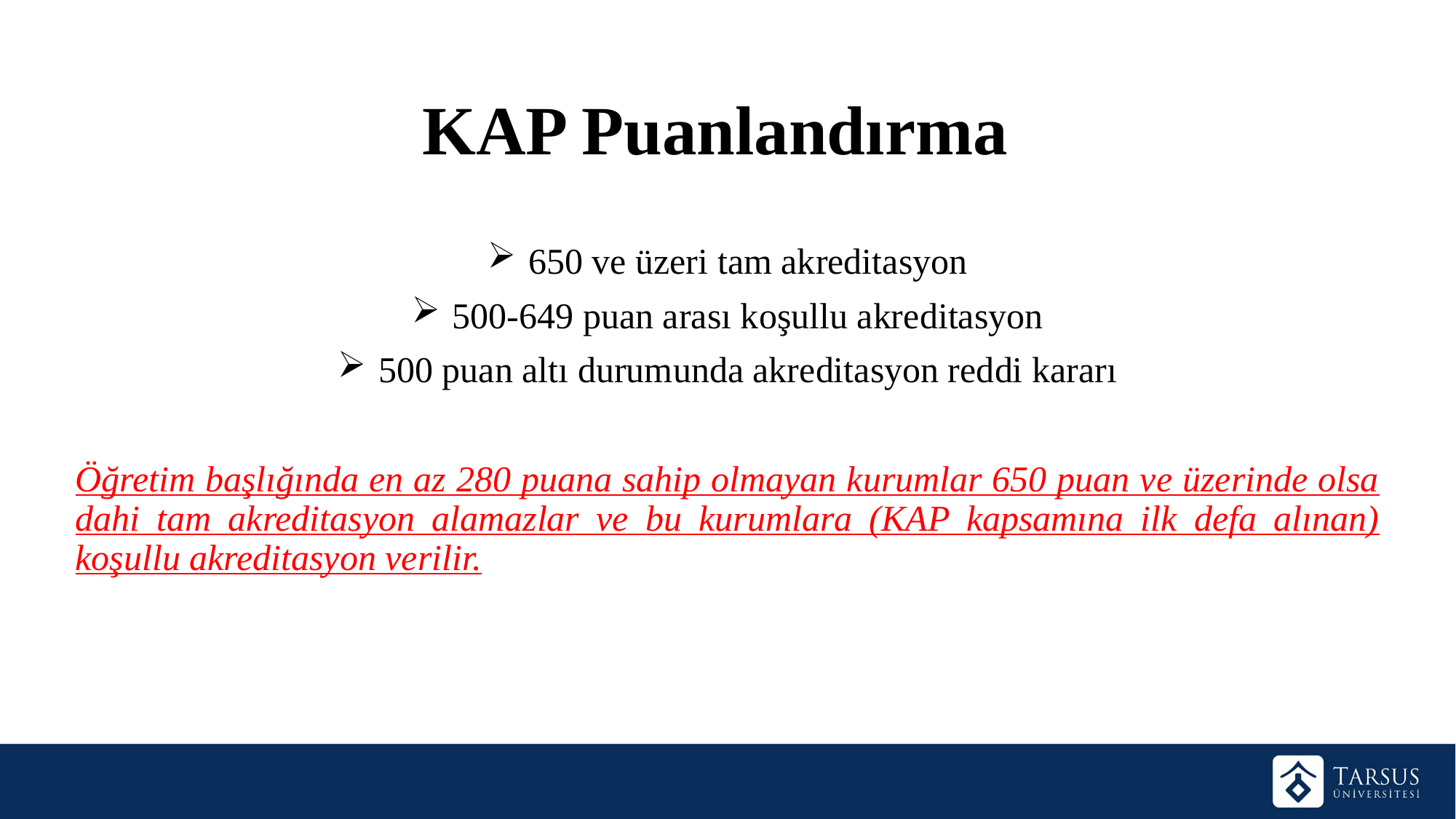

KAP Puanlandırma
650 ve üzeri tam akreditasyon
500-649 puan arası koşullu akreditasyon
500 puan altı durumunda akreditasyon reddi kararı

Öğretim başlığında en az 280 puana sahip olmayan kurumlar 650 puan ve üzerinde olsa dahi tam akreditasyon alamazlar ve bu kurumlara (KAP kapsamına ilk defa alınan) koşullu akreditasyon verilir.